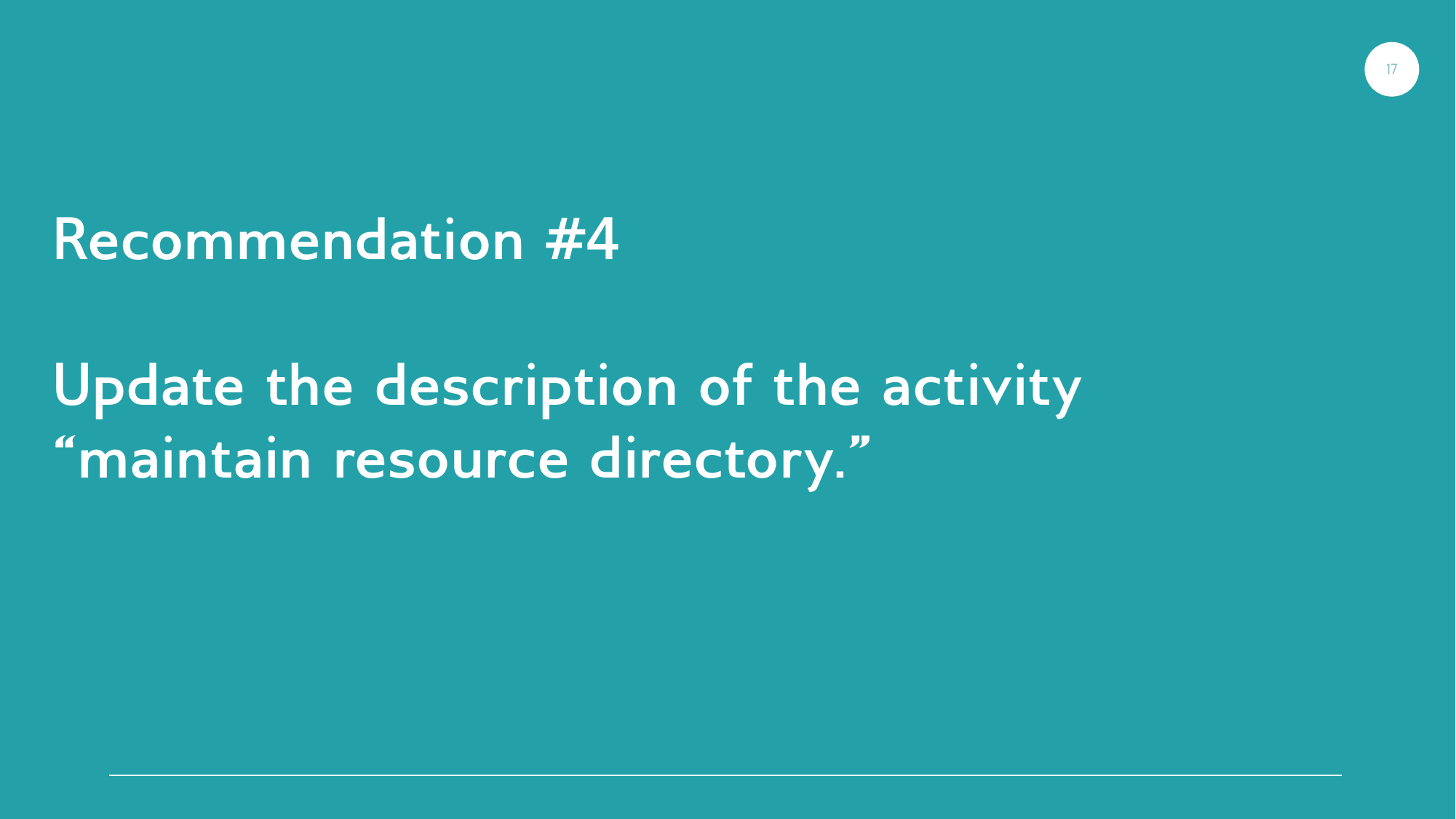

17
Recommendation #4

Update the description of the activity “maintain resource directory.”